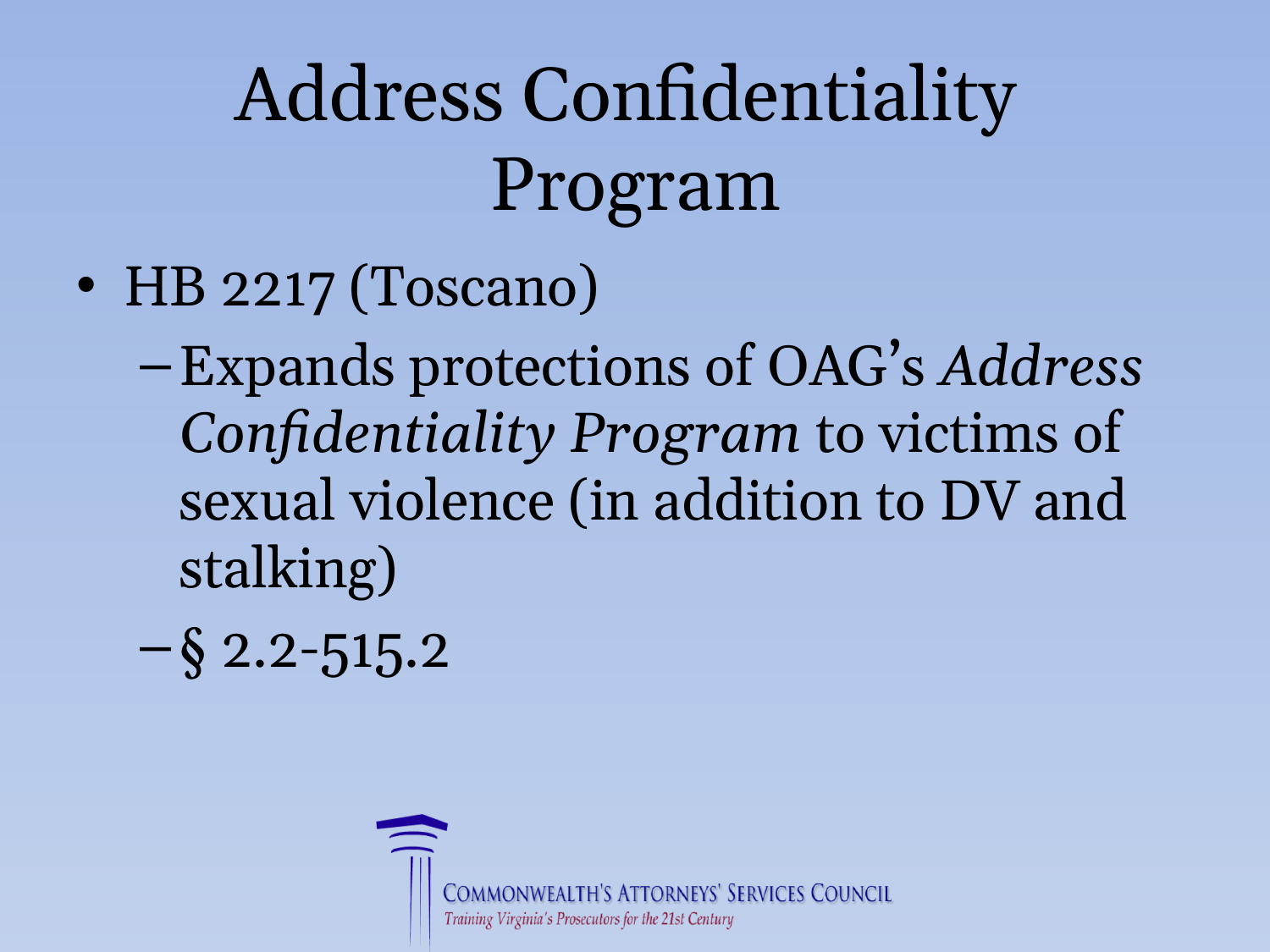

# Address Confidentiality Program
HB 2217 (Toscano)
Expands protections of OAG’s Address Confidentiality Program to victims of sexual violence (in addition to DV and stalking)
§ 2.2-515.2